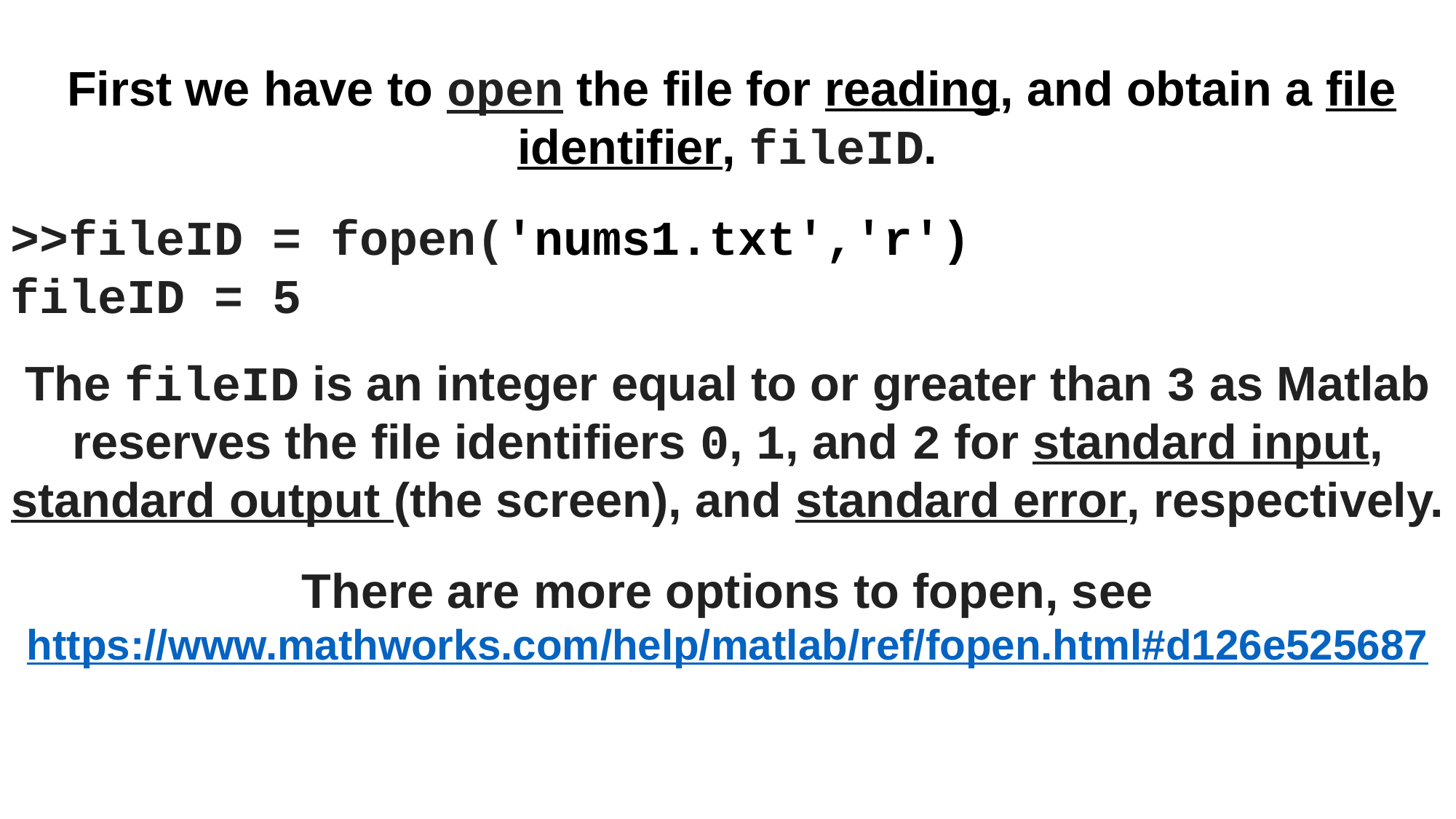

First we have to open the file for reading, and obtain a file identifier, fileID.

>>fileID = fopen('nums1.txt','r')
fileID = 5

The fileID is an integer equal to or greater than 3 as Matlab reserves the file identifiers 0, 1, and 2 for standard input, standard output (the screen), and standard error, respectively.

There are more options to fopen, see
https://www.mathworks.com/help/matlab/ref/fopen.html#d126e525687